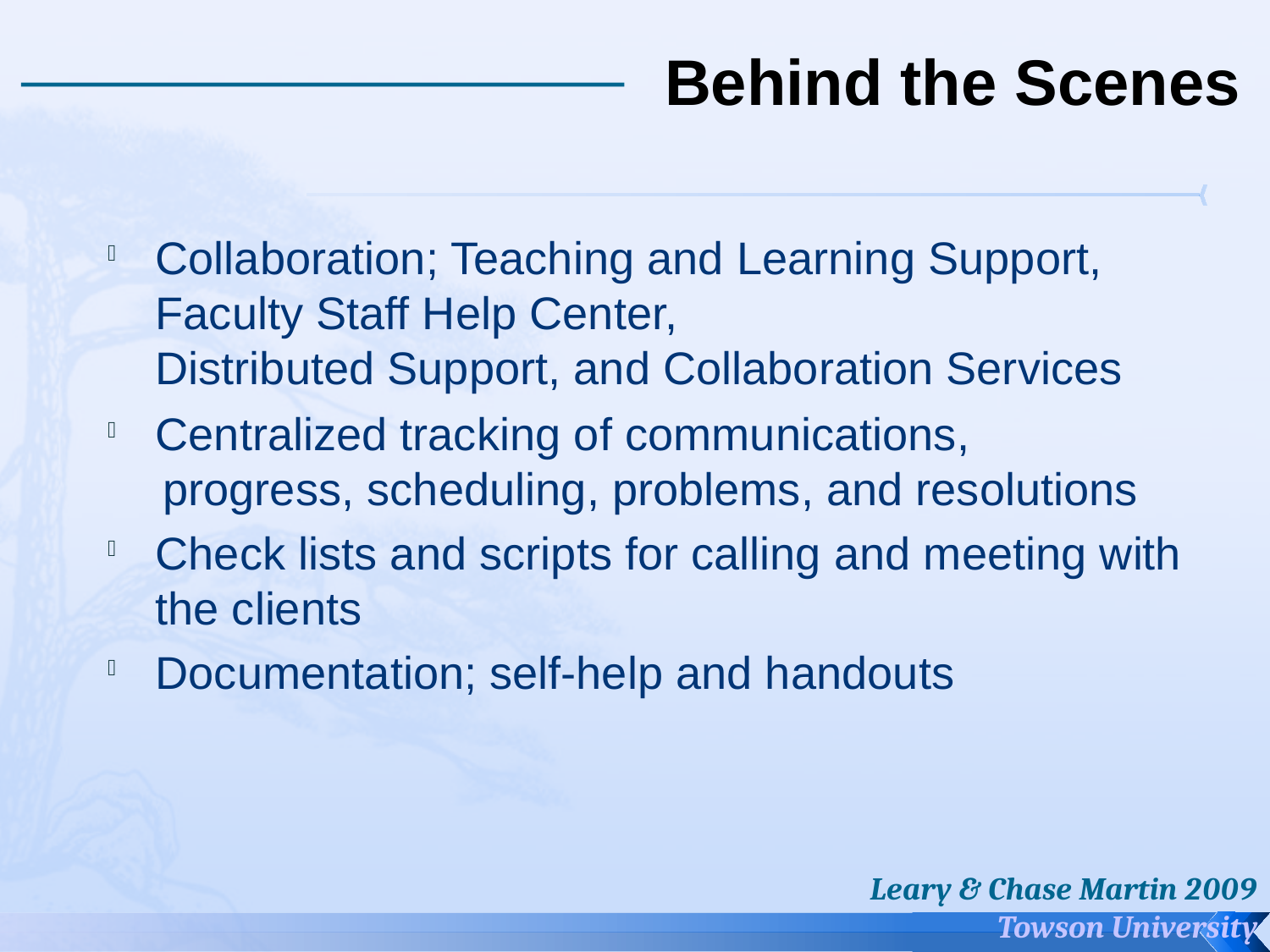

# Behind the Scenes
Collaboration; Teaching and Learning Support, Faculty Staff Help Center,
Distributed Support, and Collaboration Services
Centralized tracking of communications,
progress, scheduling, problems, and resolutions
Check lists and scripts for calling and meeting with the clients
Documentation; self-help and handouts